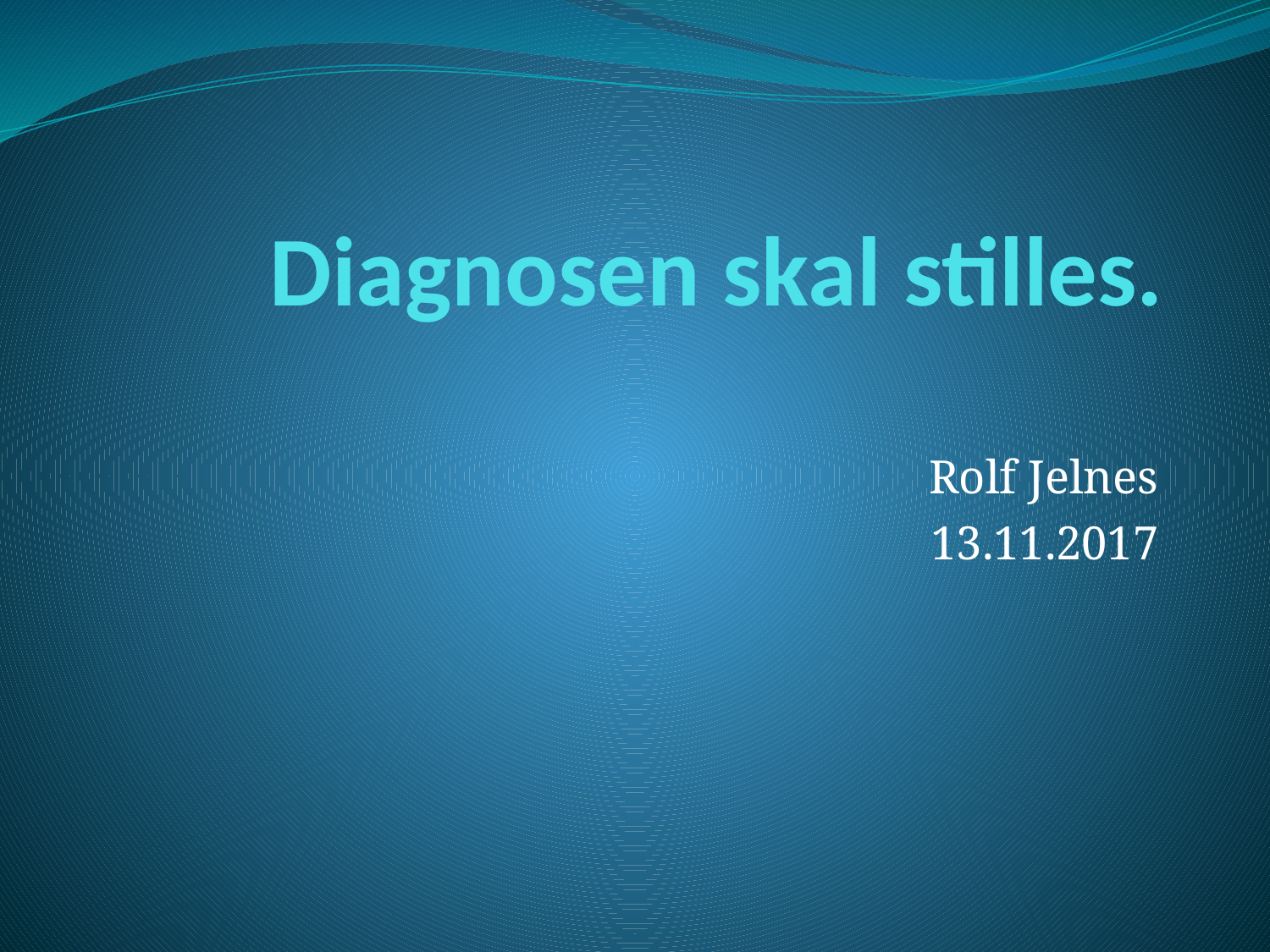

# Diagnosen skal stilles.
Rolf Jelnes
13.11.2017